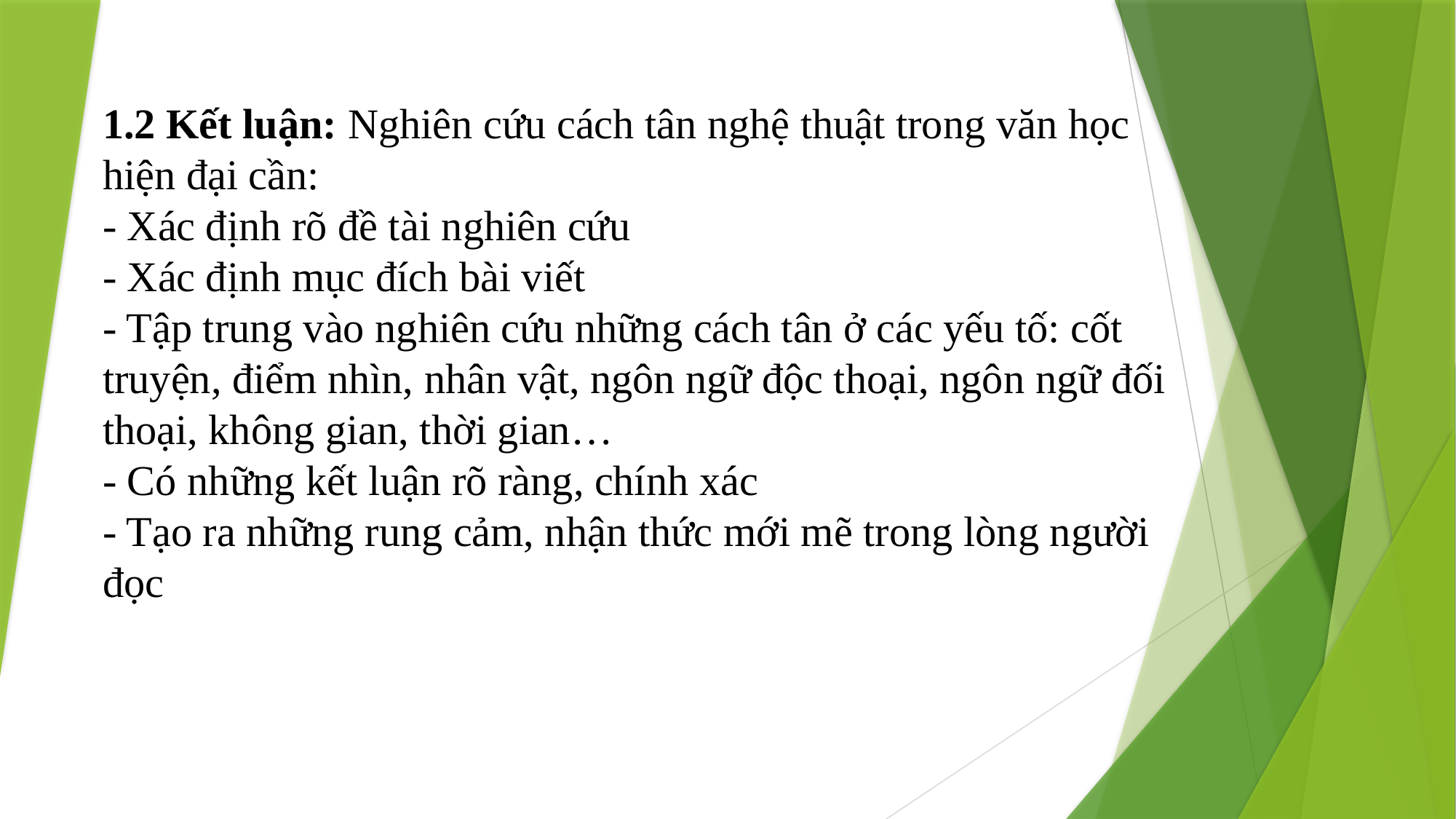

1.2 Kết luận: Nghiên cứu cách tân nghệ thuật trong văn học hiện đại cần:
- Xác định rõ đề tài nghiên cứu
- Xác định mục đích bài viết
- Tập trung vào nghiên cứu những cách tân ở các yếu tố: cốt truyện, điểm nhìn, nhân vật, ngôn ngữ độc thoại, ngôn ngữ đối thoại, không gian, thời gian…
- Có những kết luận rõ ràng, chính xác
- Tạo ra những rung cảm, nhận thức mới mẽ trong lòng người đọc